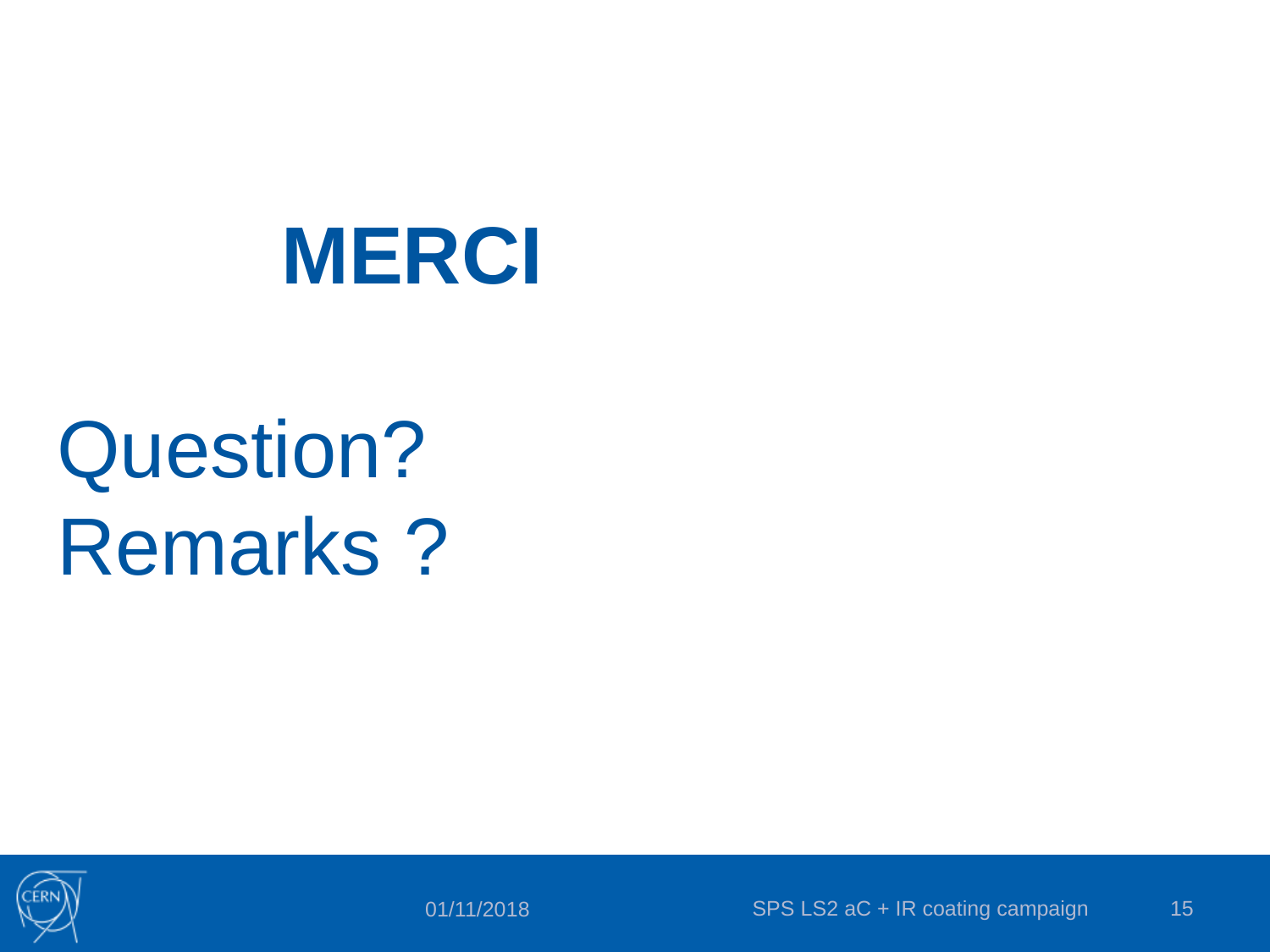

# MERCI Question? Remarks ?
SPS LS2 aC + IR coating campaign
15
01/11/2018